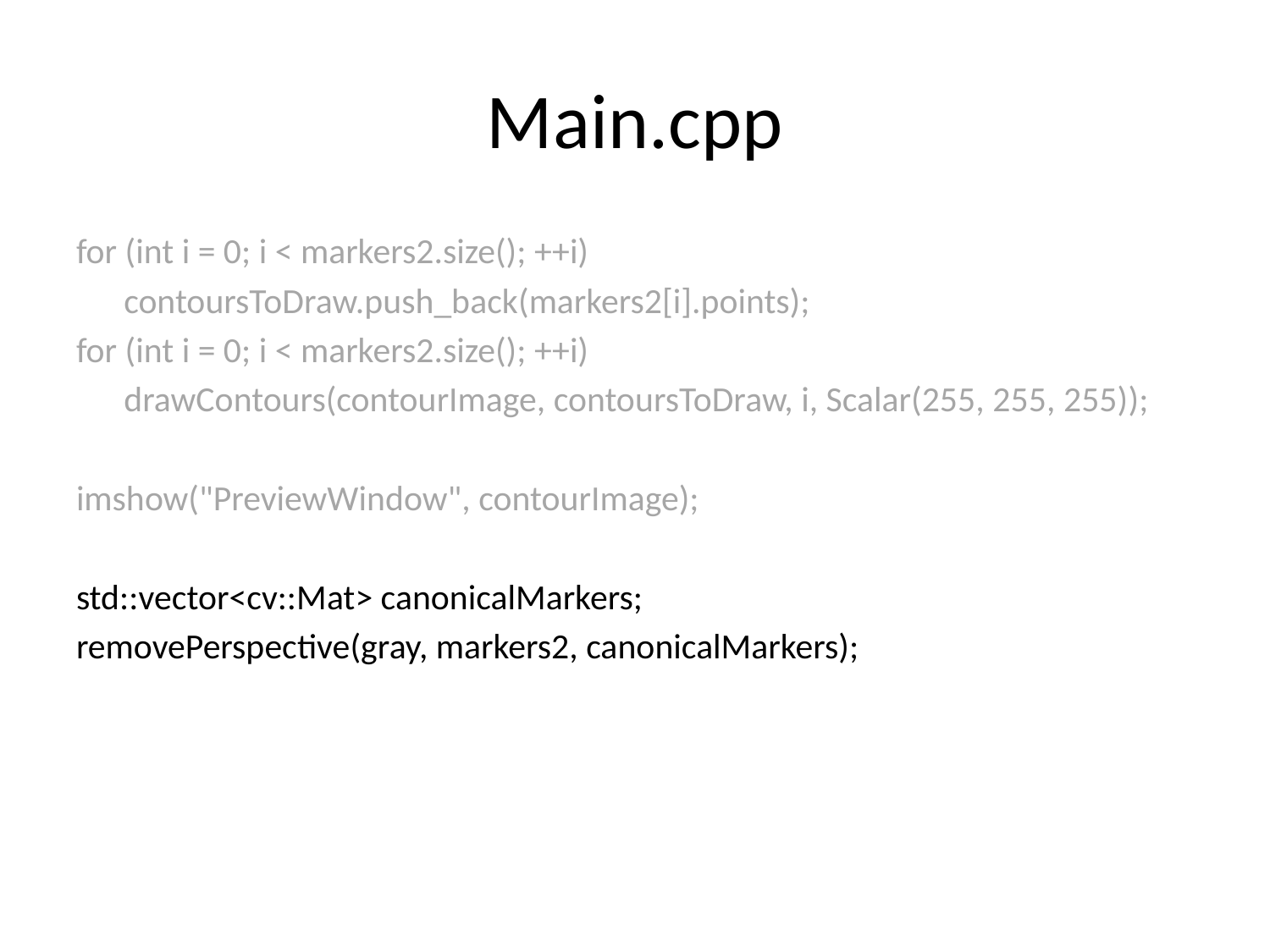

# Main.cpp
for (int i = 0; i < markers2.size(); ++i)
	contoursToDraw.push_back(markers2[i].points);
for (int i = 0; i < markers2.size(); ++i)
	drawContours(contourImage, contoursToDraw, i, Scalar(255, 255, 255));

imshow("PreviewWindow", contourImage);

std::vector<cv::Mat> canonicalMarkers;
removePerspective(gray, markers2, canonicalMarkers);